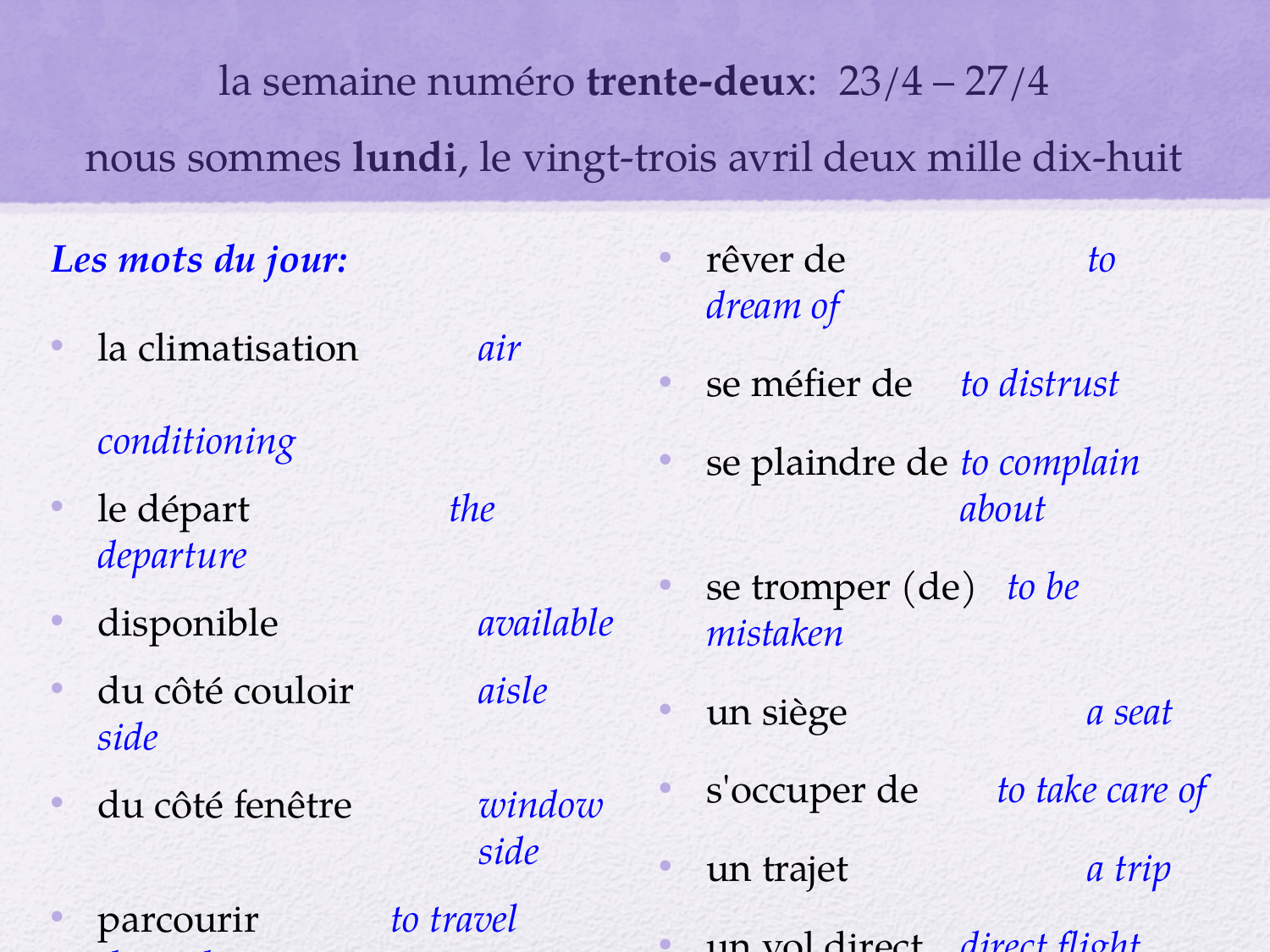

# la semaine numéro trente-deux:  23/4 – 27/4 nous sommes lundi, le vingt-trois avril deux mille dix-huit
Les mots du jour:
la climatisation 	air 			           conditioning
le départ	          the departure
disponible		available
du côté couloir	aisle side
du côté fenêtre	window 			side
parcourir	    to travel through
un paysage		a scenery
rêver de		to dream of
se méfier de	to distrust
se plaindre de	to complain 			about
se tromper (de)   to be mistaken
un siège		a seat
s'occuper de        to take care of
un trajet		a trip
un vol direct	direct flight